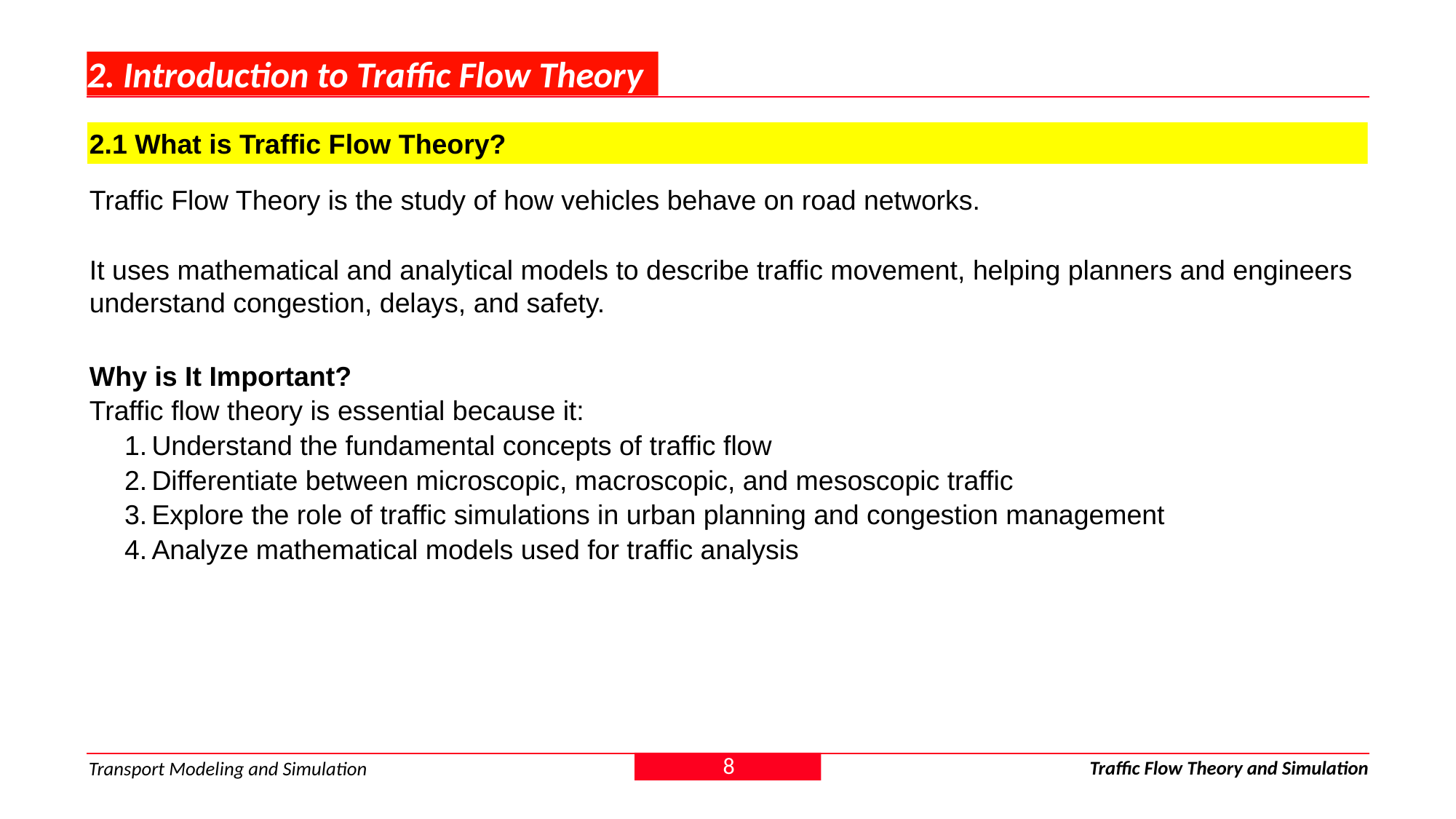

# 2. Introduction to Traffic Flow Theory
2.1 What is Traffic Flow Theory?
Traffic Flow Theory is the study of how vehicles behave on road networks.

It uses mathematical and analytical models to describe traffic movement, helping planners and engineers understand congestion, delays, and safety.
Why is It Important?
Traffic flow theory is essential because it:
Understand the fundamental concepts of traffic flow
Differentiate between microscopic, macroscopic, and mesoscopic traffic
Explore the role of traffic simulations in urban planning and congestion management
Analyze mathematical models used for traffic analysis